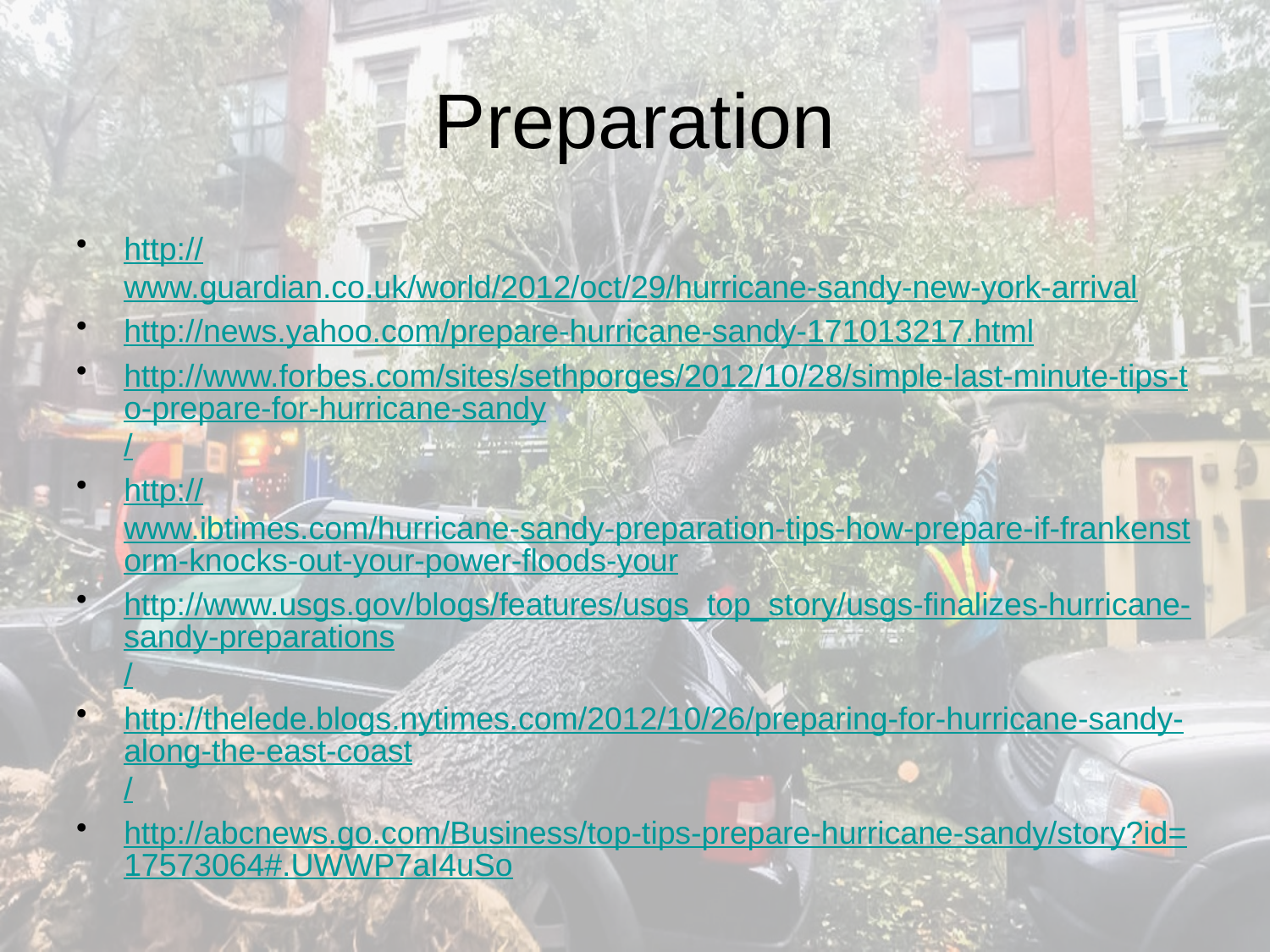

# Preparation
http://www.guardian.co.uk/world/2012/oct/29/hurricane-sandy-new-york-arrival
http://news.yahoo.com/prepare-hurricane-sandy-171013217.html
http://www.forbes.com/sites/sethporges/2012/10/28/simple-last-minute-tips-to-prepare-for-hurricane-sandy/
http://www.ibtimes.com/hurricane-sandy-preparation-tips-how-prepare-if-frankenstorm-knocks-out-your-power-floods-your
http://www.usgs.gov/blogs/features/usgs_top_story/usgs-finalizes-hurricane-sandy-preparations/
http://thelede.blogs.nytimes.com/2012/10/26/preparing-for-hurricane-sandy-along-the-east-coast/
http://abcnews.go.com/Business/top-tips-prepare-hurricane-sandy/story?id=17573064#.UWWP7aI4uSo